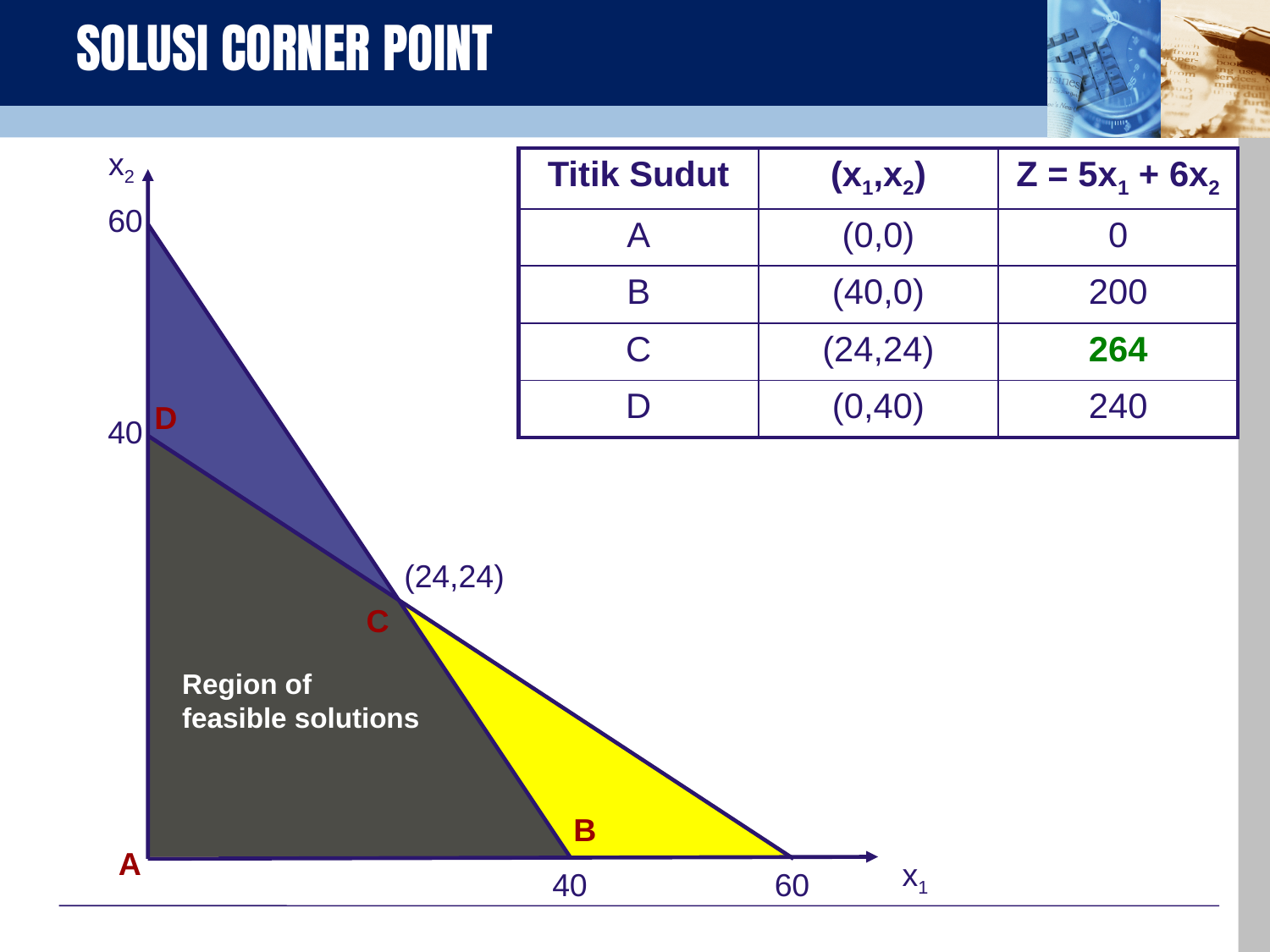

SOLUSI CORNER POINT
x2
| Titik Sudut | (x1,x2) | Z = 5x1 + 6x2 |
| --- | --- | --- |
| A | (0,0) | 0 |
| B | (40,0) | 200 |
| C | (24,24) | 264 |
| D | (0,40) | 240 |

60

D
40

(24,24)
C
Region of
feasible solutions
B
A
x1

40
60